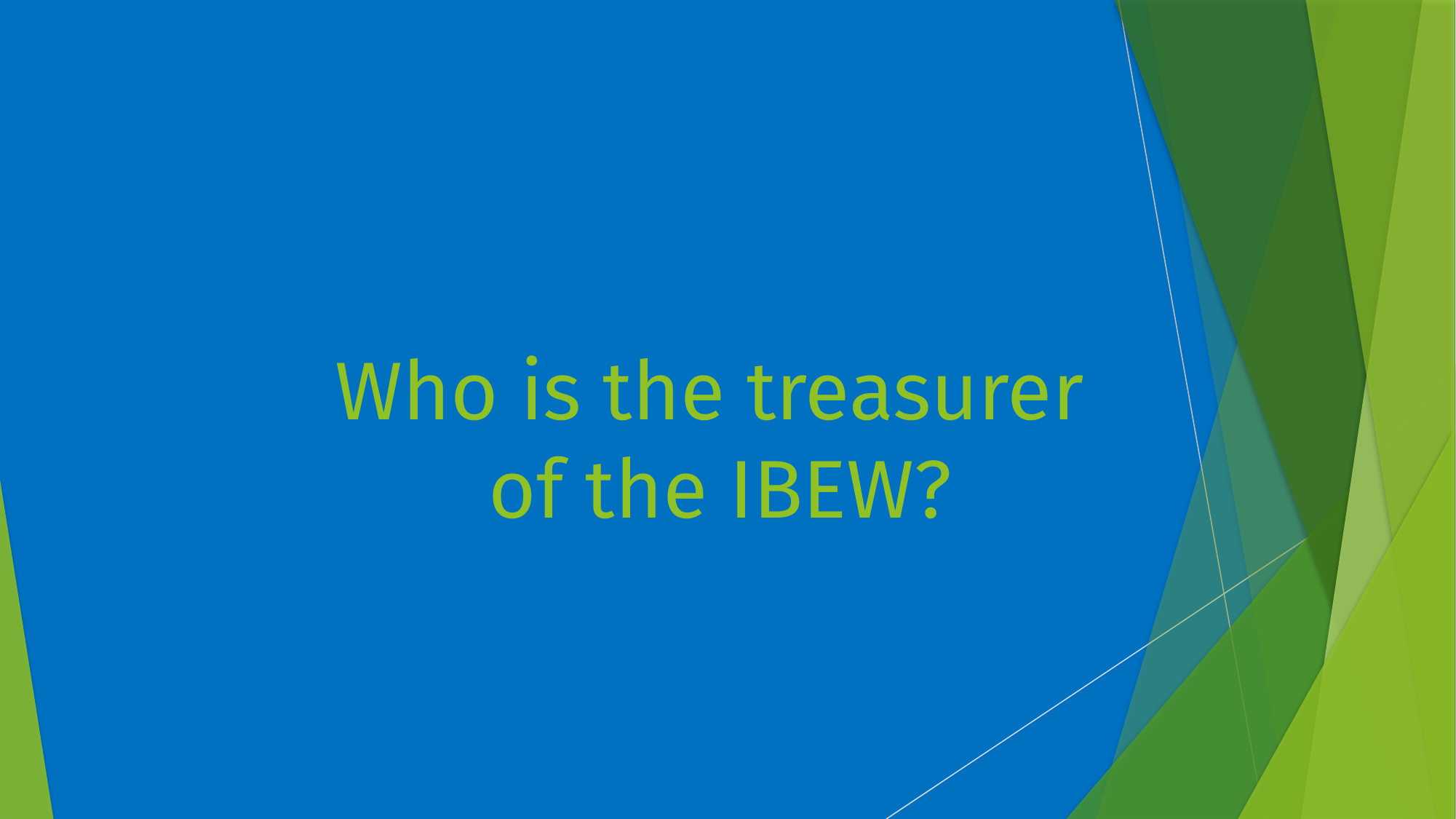

Who is the treasurer
 of the IBEW?